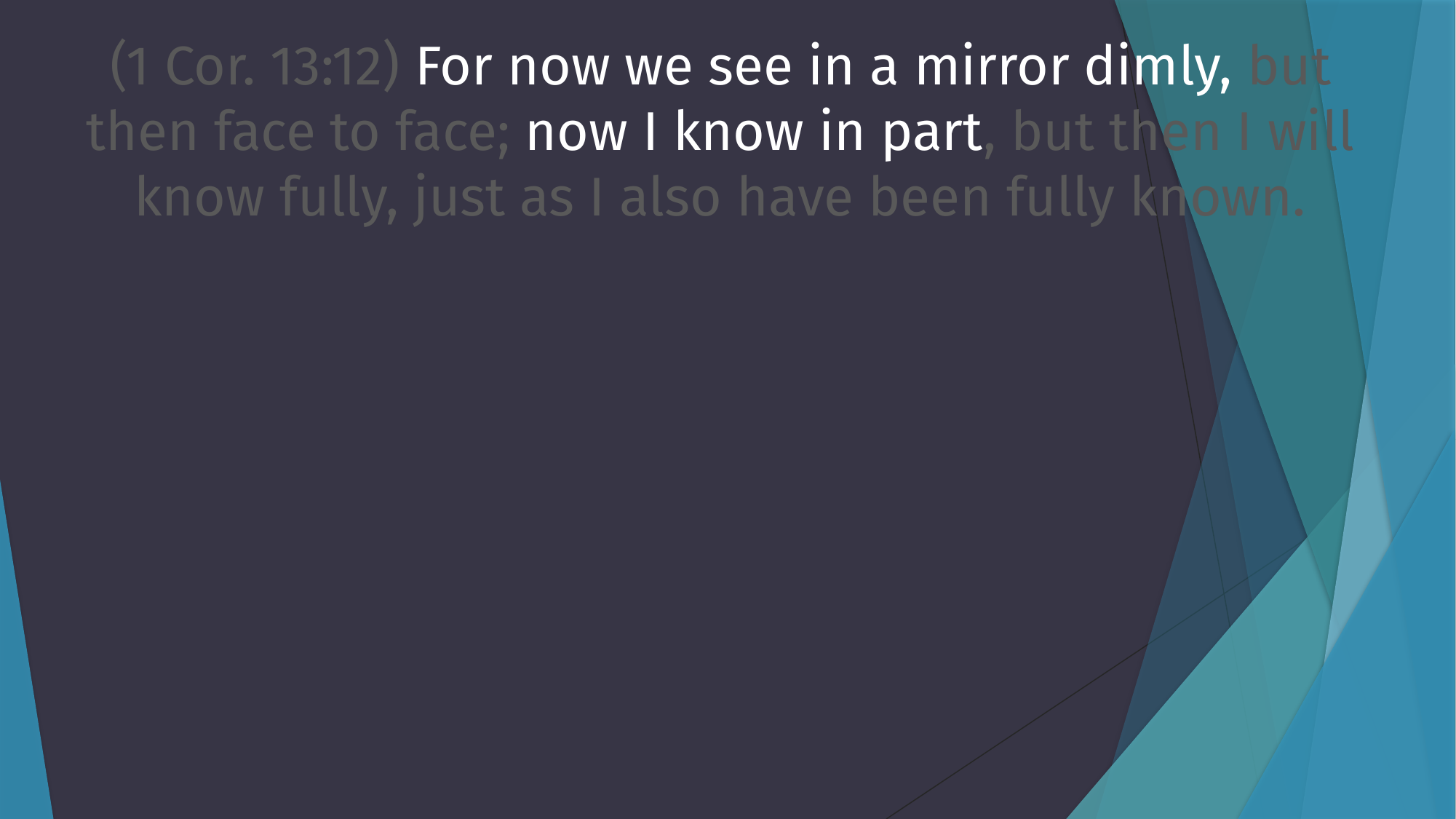

# (1 Cor. 13:12) For now we see in a mirror dimly, but then face to face; now I know in part, but then I will know fully, just as I also have been fully known.